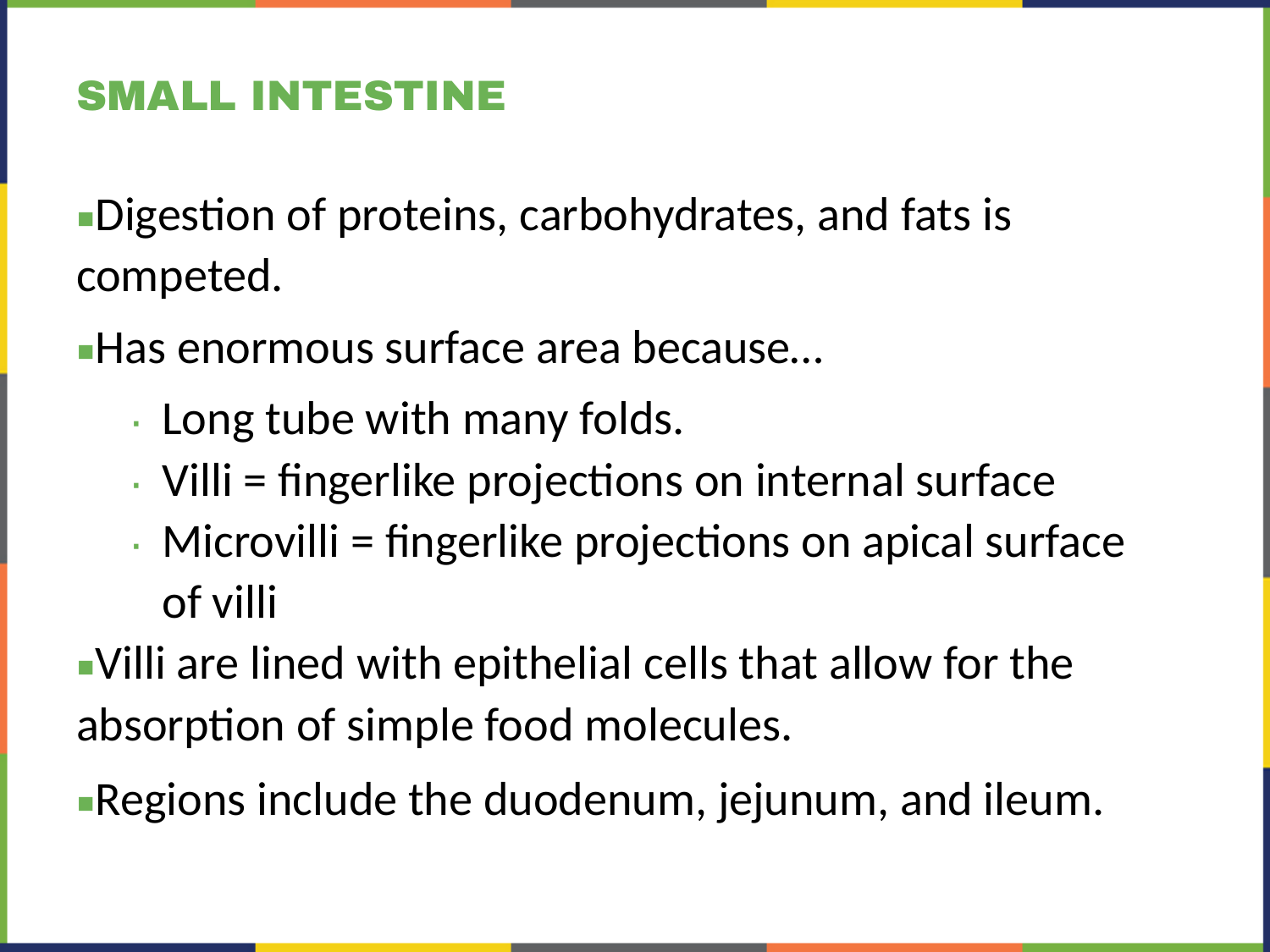

# SMALL INTESTINE
Digestion of proteins, carbohydrates, and fats is competed.
Has enormous surface area because…
Long tube with many folds.
Villi = fingerlike projections on internal surface
Microvilli = fingerlike projections on apical surface of villi
Villi are lined with epithelial cells that allow for the absorption of simple food molecules.
Regions include the duodenum, jejunum, and ileum.